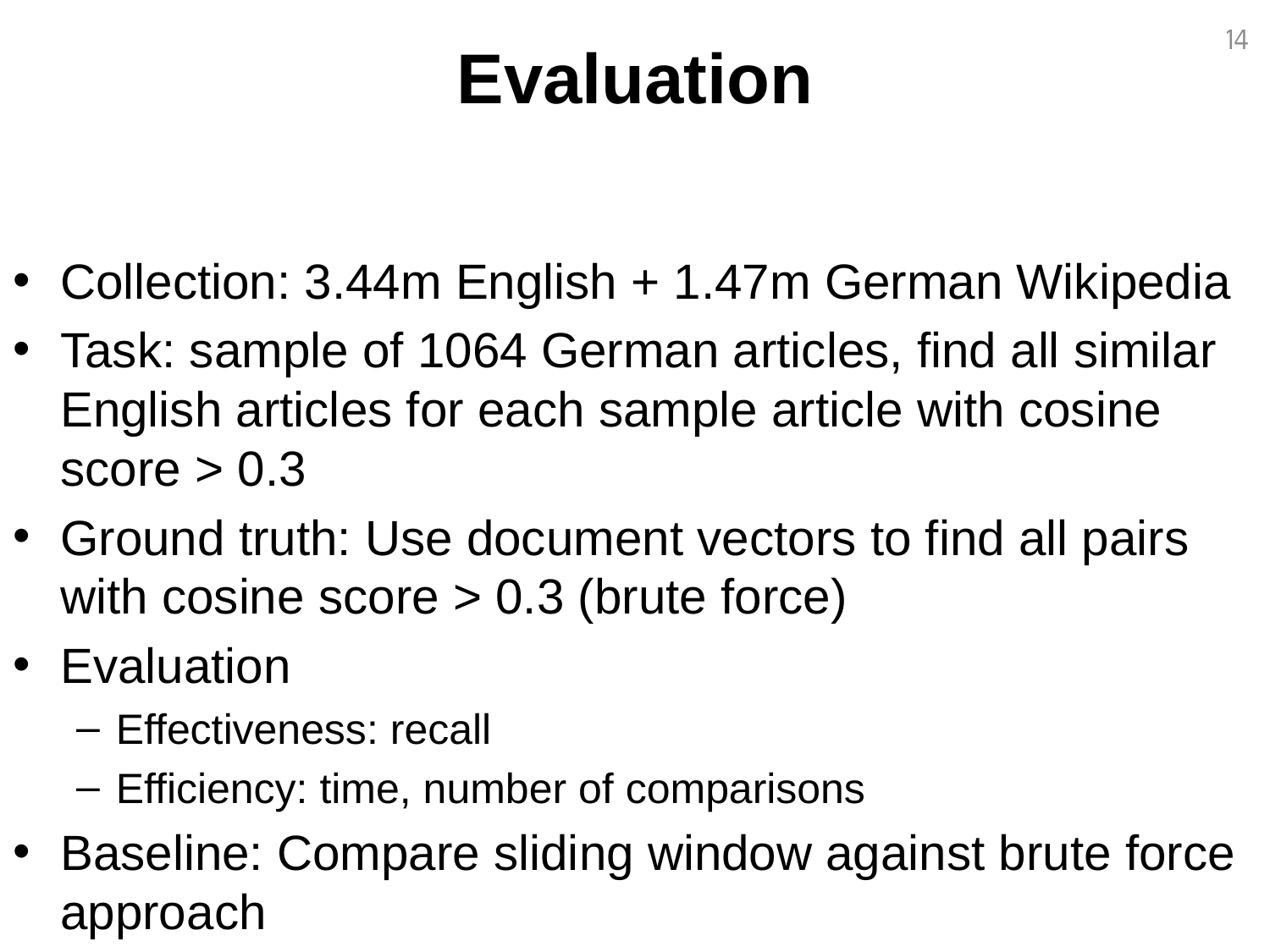

# Evaluation
14
Collection: 3.44m English + 1.47m German Wikipedia
Task: sample of 1064 German articles, find all similar English articles for each sample article with cosine score > 0.3
Ground truth: Use document vectors to find all pairs with cosine score > 0.3 (brute force)
Evaluation
Effectiveness: recall
Efficiency: time, number of comparisons
Baseline: Compare sliding window against brute force approach